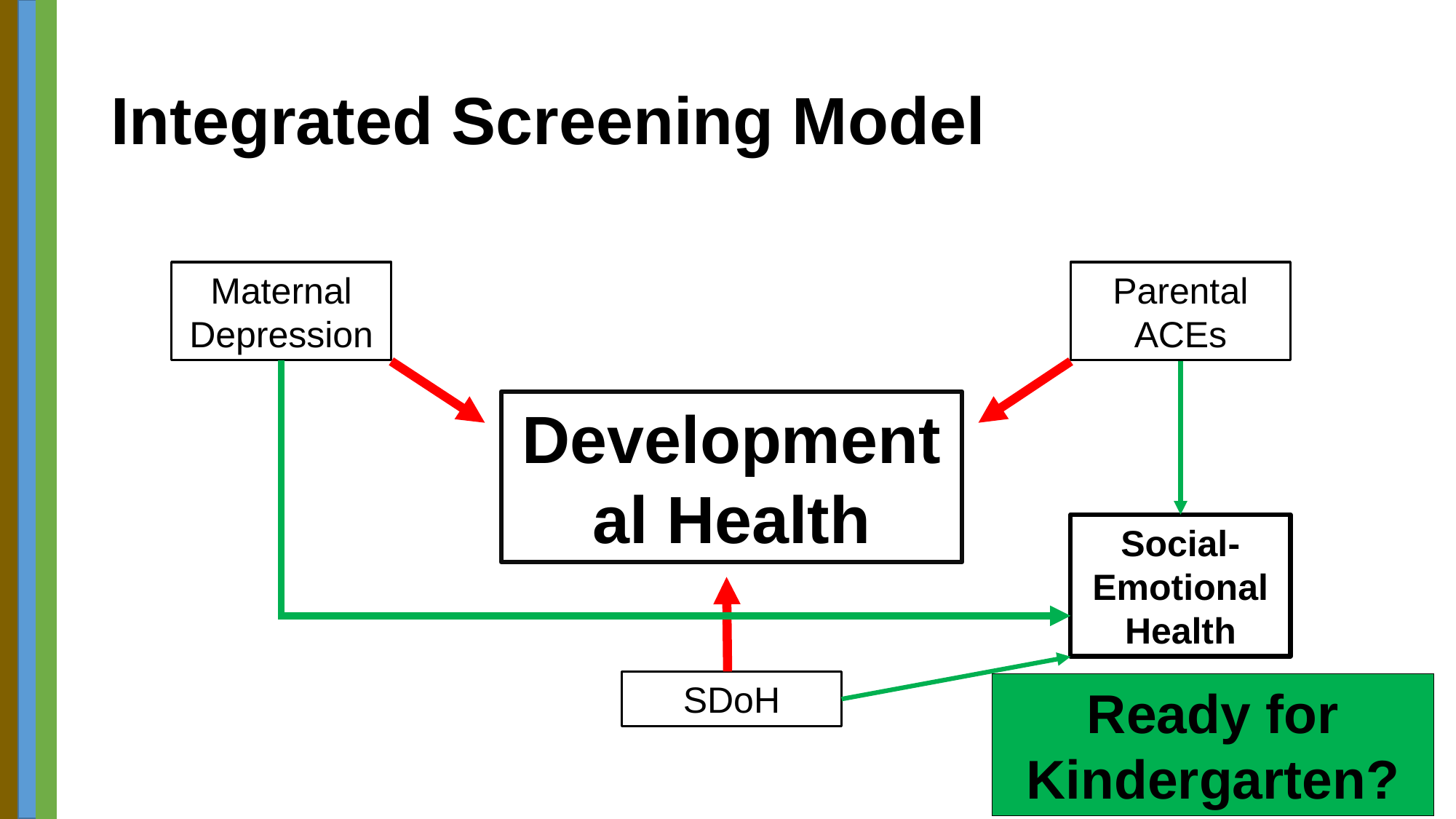

# Integrated Screening Model

Parental ACEs
Maternal Depression
Developmental Health
Social-Emotional Health
SDoH
Ready for Kindergarten?